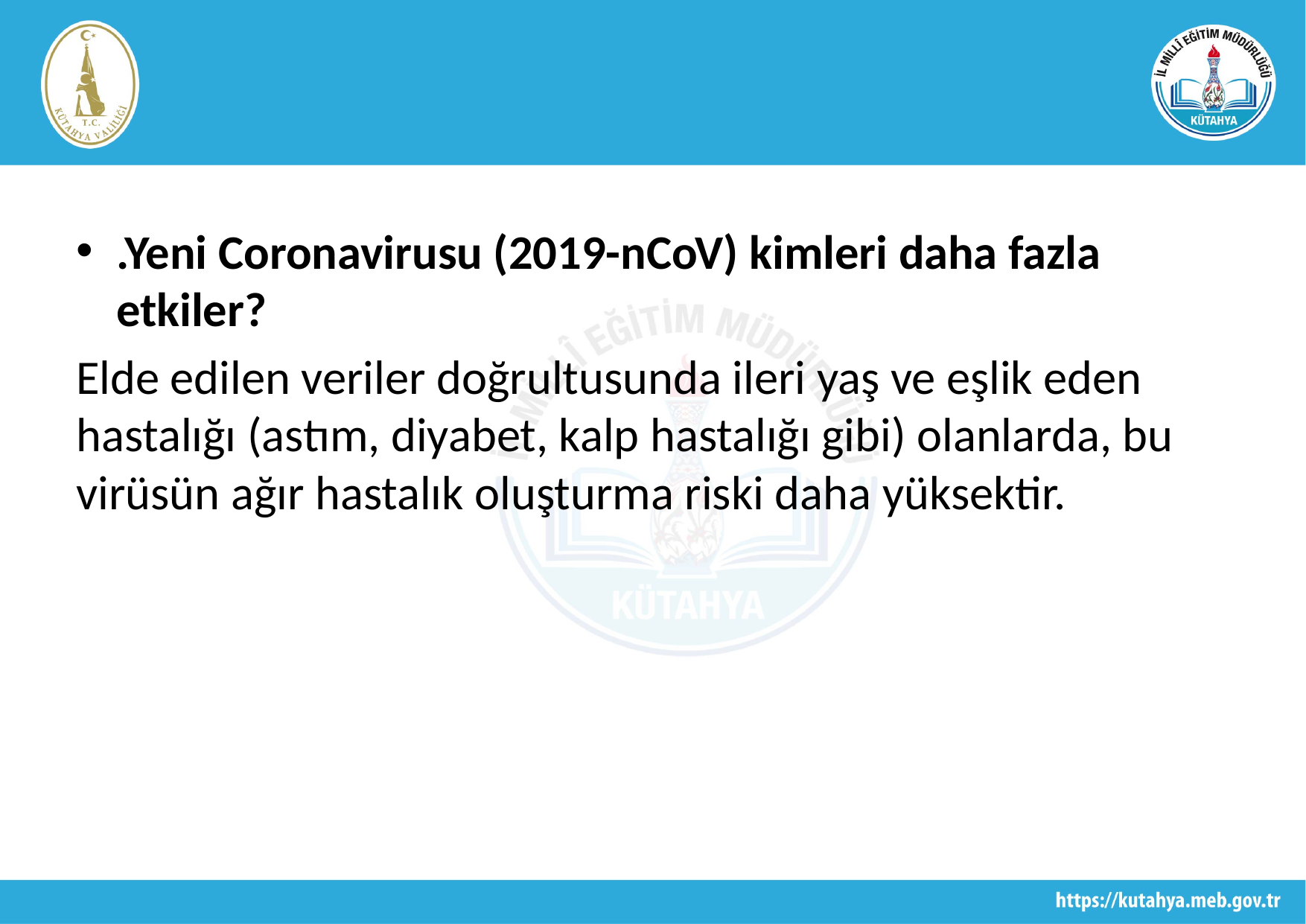

#
.Yeni Coronavirusu (2019-nCoV) kimleri daha fazla etkiler?
Elde edilen veriler doğrultusunda ileri yaş ve eşlik eden hastalığı (astım, diyabet, kalp hastalığı gibi) olanlarda, bu virüsün ağır hastalık oluşturma riski daha yüksektir.